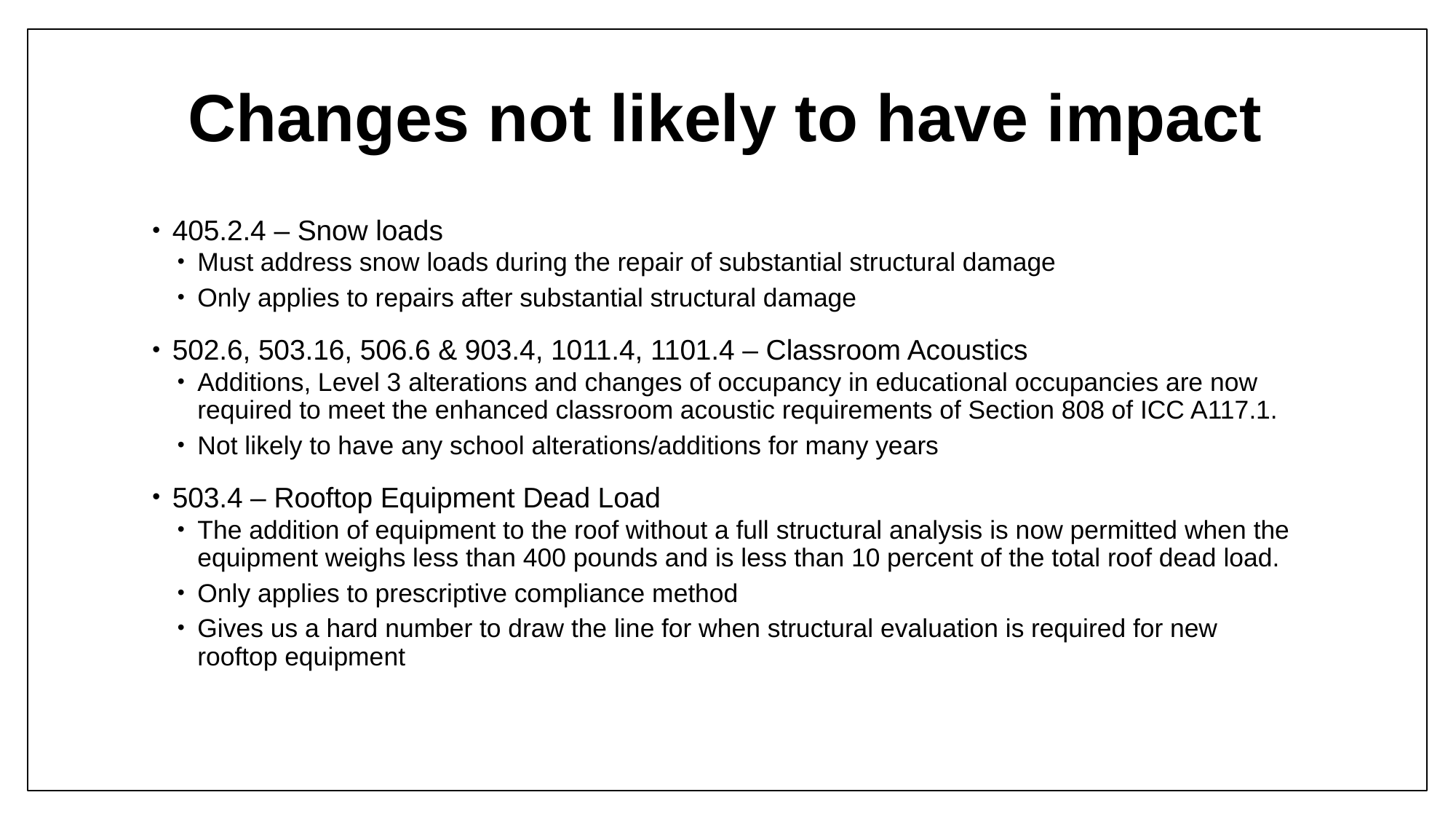

# Changes not likely to have impact
405.2.4 – Snow loads
Must address snow loads during the repair of substantial structural damage
Only applies to repairs after substantial structural damage
502.6, 503.16, 506.6 & 903.4, 1011.4, 1101.4 – Classroom Acoustics
Additions, Level 3 alterations and changes of occupancy in educational occupancies are now required to meet the enhanced classroom acoustic requirements of Section 808 of ICC A117.1.
Not likely to have any school alterations/additions for many years
503.4 – Rooftop Equipment Dead Load
The addition of equipment to the roof without a full structural analysis is now permitted when the equipment weighs less than 400 pounds and is less than 10 percent of the total roof dead load.
Only applies to prescriptive compliance method
Gives us a hard number to draw the line for when structural evaluation is required for new rooftop equipment